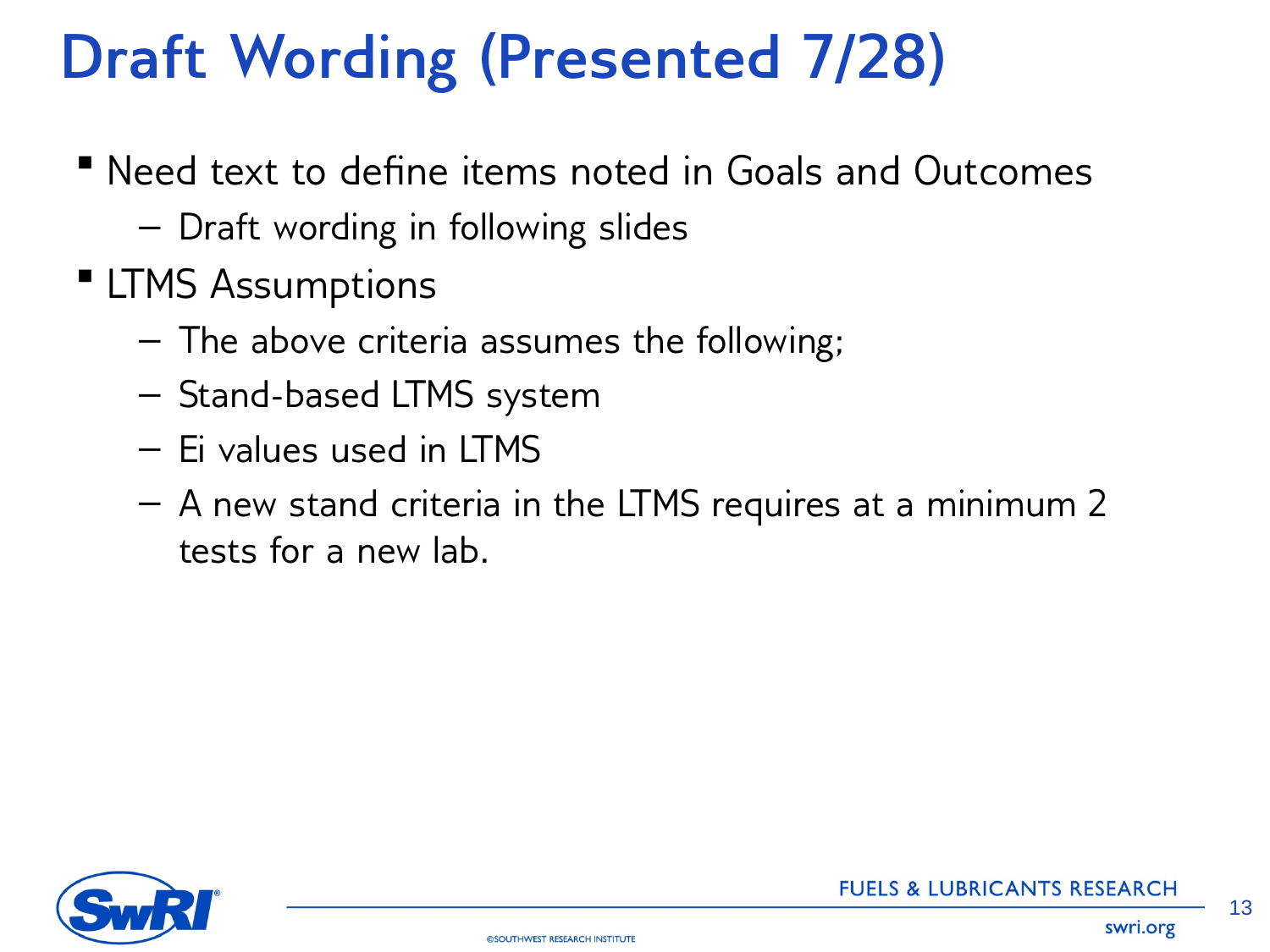

# Draft Wording (Presented 7/28)
Need text to define items noted in Goals and Outcomes
Draft wording in following slides
LTMS Assumptions
The above criteria assumes the following;
Stand-based LTMS system
Ei values used in LTMS
A new stand criteria in the LTMS requires at a minimum 2 tests for a new lab.

13